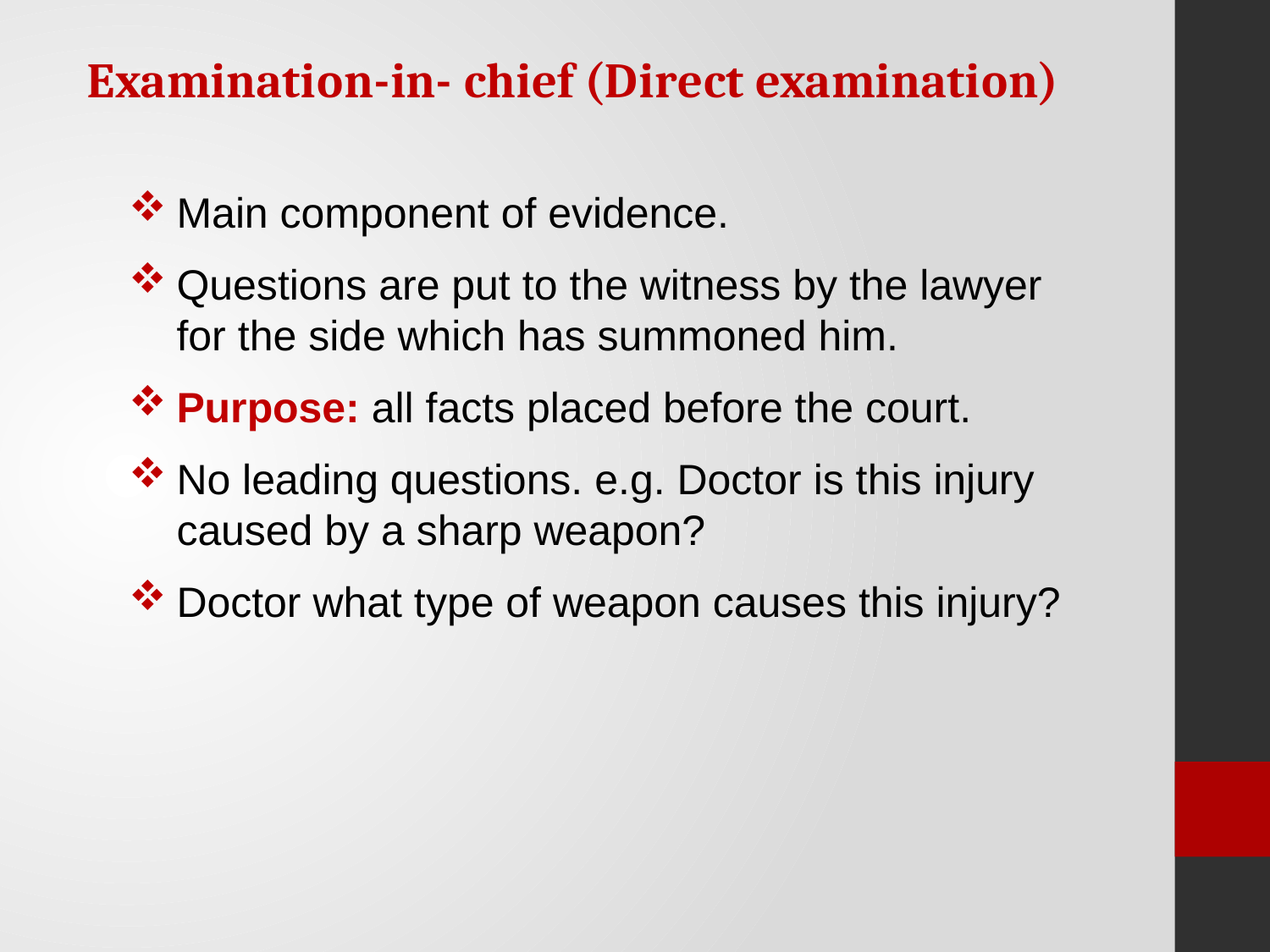

Examination-in- chief (Direct examination)
Main component of evidence.
Questions are put to the witness by the lawyer for the side which has summoned him.
Purpose: all facts placed before the court.
No leading questions. e.g. Doctor is this injury caused by a sharp weapon?
Doctor what type of weapon causes this injury?